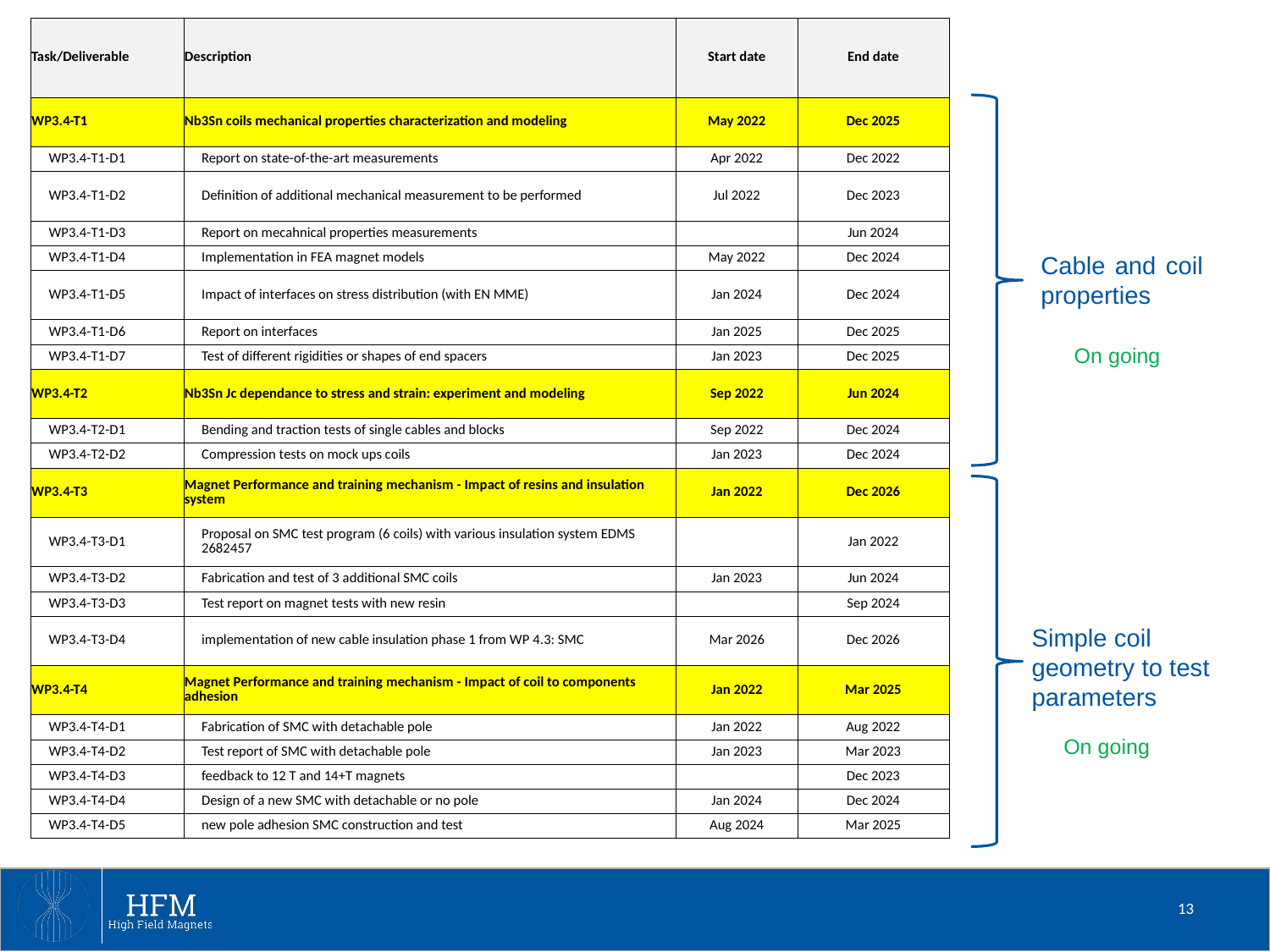

| Task/Deliverable | Description | Start date | End date |
| --- | --- | --- | --- |
| WP3.4-T1 | Nb3Sn coils mechanical properties characterization and modeling | May 2022 | Dec 2025 |
| WP3.4-T1-D1 | Report on state-of-the-art measurements | Apr 2022 | Dec 2022 |
| WP3.4-T1-D2 | Definition of additional mechanical measurement to be performed | Jul 2022 | Dec 2023 |
| WP3.4-T1-D3 | Report on mecahnical properties measurements |  | Jun 2024 |
| WP3.4-T1-D4 | Implementation in FEA magnet models | May 2022 | Dec 2024 |
| WP3.4-T1-D5 | Impact of interfaces on stress distribution (with EN MME) | Jan 2024 | Dec 2024 |
| WP3.4-T1-D6 | Report on interfaces | Jan 2025 | Dec 2025 |
| WP3.4-T1-D7 | Test of different rigidities or shapes of end spacers | Jan 2023 | Dec 2025 |
| WP3.4-T2 | Nb3Sn Jc dependance to stress and strain: experiment and modeling | Sep 2022 | Jun 2024 |
| WP3.4-T2-D1 | Bending and traction tests of single cables and blocks | Sep 2022 | Dec 2024 |
| WP3.4-T2-D2 | Compression tests on mock ups coils | Jan 2023 | Dec 2024 |
| WP3.4-T3 | Magnet Performance and training mechanism - Impact of resins and insulation system | Jan 2022 | Dec 2026 |
| WP3.4-T3-D1 | Proposal on SMC test program (6 coils) with various insulation system EDMS 2682457 |  | Jan 2022 |
| WP3.4-T3-D2 | Fabrication and test of 3 additional SMC coils | Jan 2023 | Jun 2024 |
| WP3.4-T3-D3 | Test report on magnet tests with new resin |  | Sep 2024 |
| WP3.4-T3-D4 | implementation of new cable insulation phase 1 from WP 4.3: SMC | Mar 2026 | Dec 2026 |
| WP3.4-T4 | Magnet Performance and training mechanism - Impact of coil to components adhesion | Jan 2022 | Mar 2025 |
| WP3.4-T4-D1 | Fabrication of SMC with detachable pole | Jan 2022 | Aug 2022 |
| WP3.4-T4-D2 | Test report of SMC with detachable pole | Jan 2023 | Mar 2023 |
| WP3.4-T4-D3 | feedback to 12 T and 14+T magnets |  | Dec 2023 |
| WP3.4-T4-D4 | Design of a new SMC with detachable or no pole | Jan 2024 | Dec 2024 |
| WP3.4-T4-D5 | new pole adhesion SMC construction and test | Aug 2024 | Mar 2025 |

Cable and coil properties
On going

Simple coil geometry to test parameters
On going
13